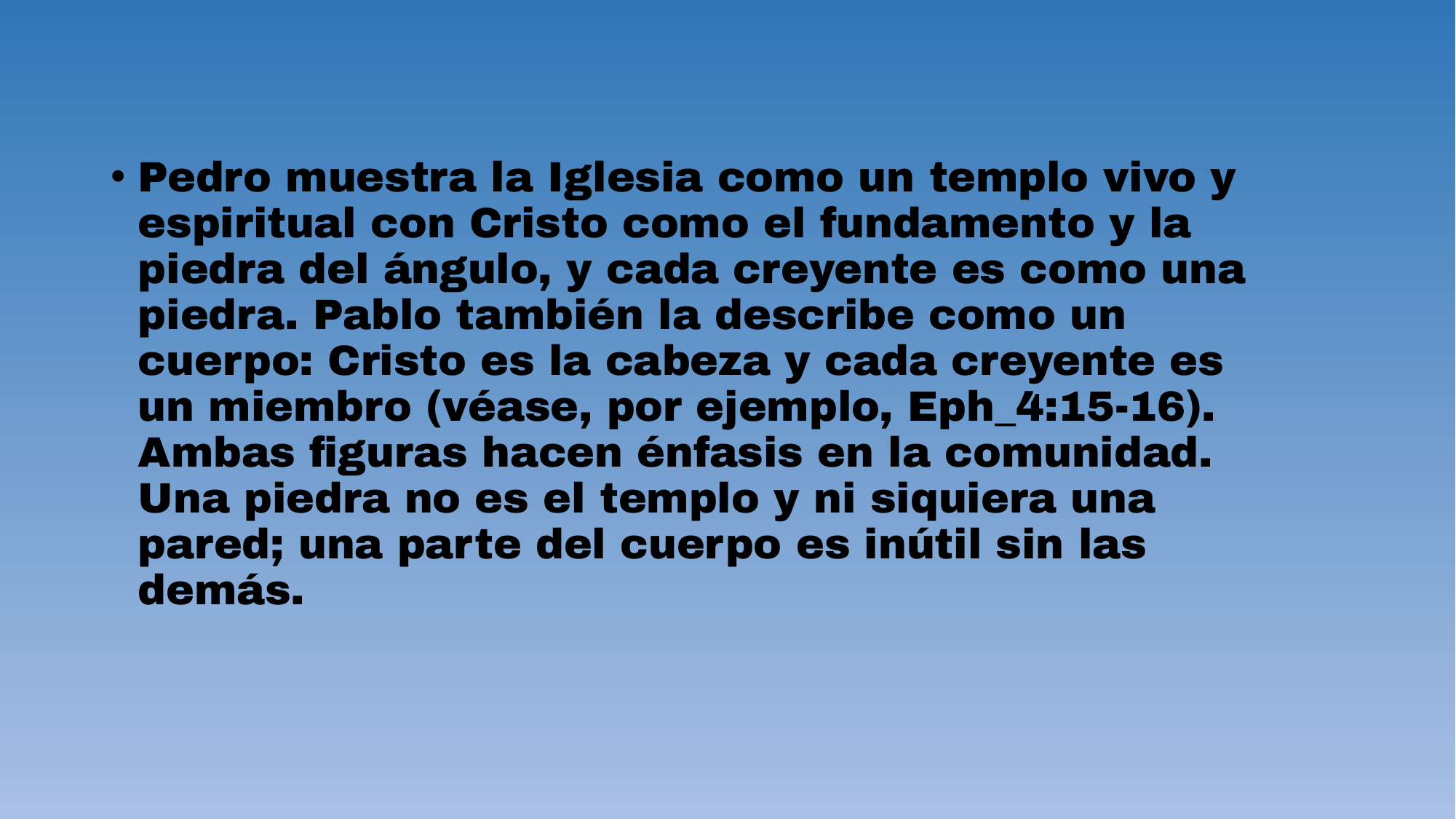

Pedro muestra la Iglesia como un templo vivo y espiritual con Cristo como el fundamento y la piedra del ángulo, y cada creyente es como una piedra. Pablo también la describe como un cuerpo: Cristo es la cabeza y cada creyente es un miembro (véase, por ejemplo, Eph_4:15-16). Ambas figuras hacen énfasis en la comunidad. Una piedra no es el templo y ni siquiera una pared; una parte del cuerpo es inútil sin las demás.